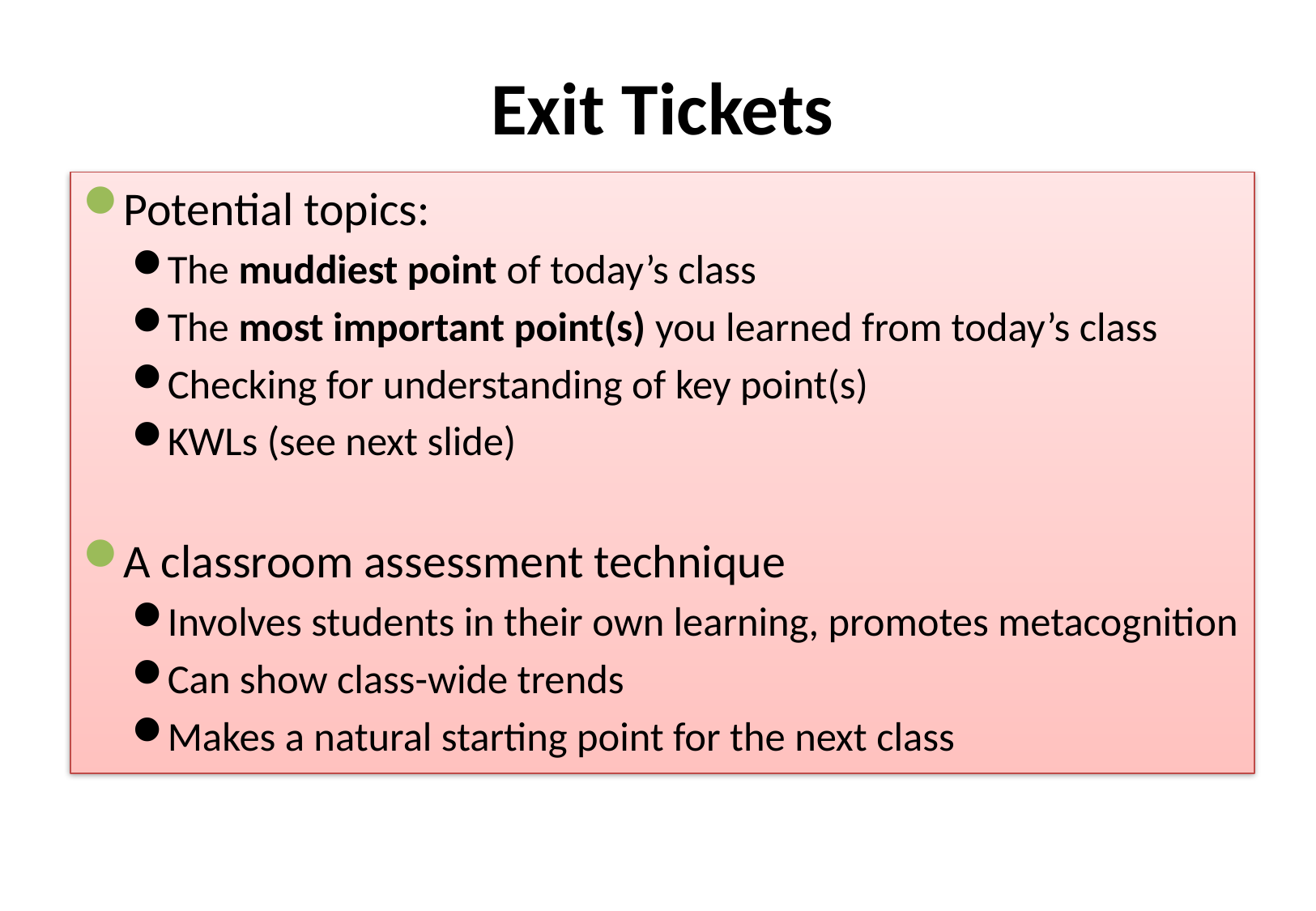

# Exit Tickets
Potential topics:
The muddiest point of today’s class
The most important point(s) you learned from today’s class
Checking for understanding of key point(s)
KWLs (see next slide)

A classroom assessment technique
Involves students in their own learning, promotes metacognition
Can show class-wide trends
Makes a natural starting point for the next class